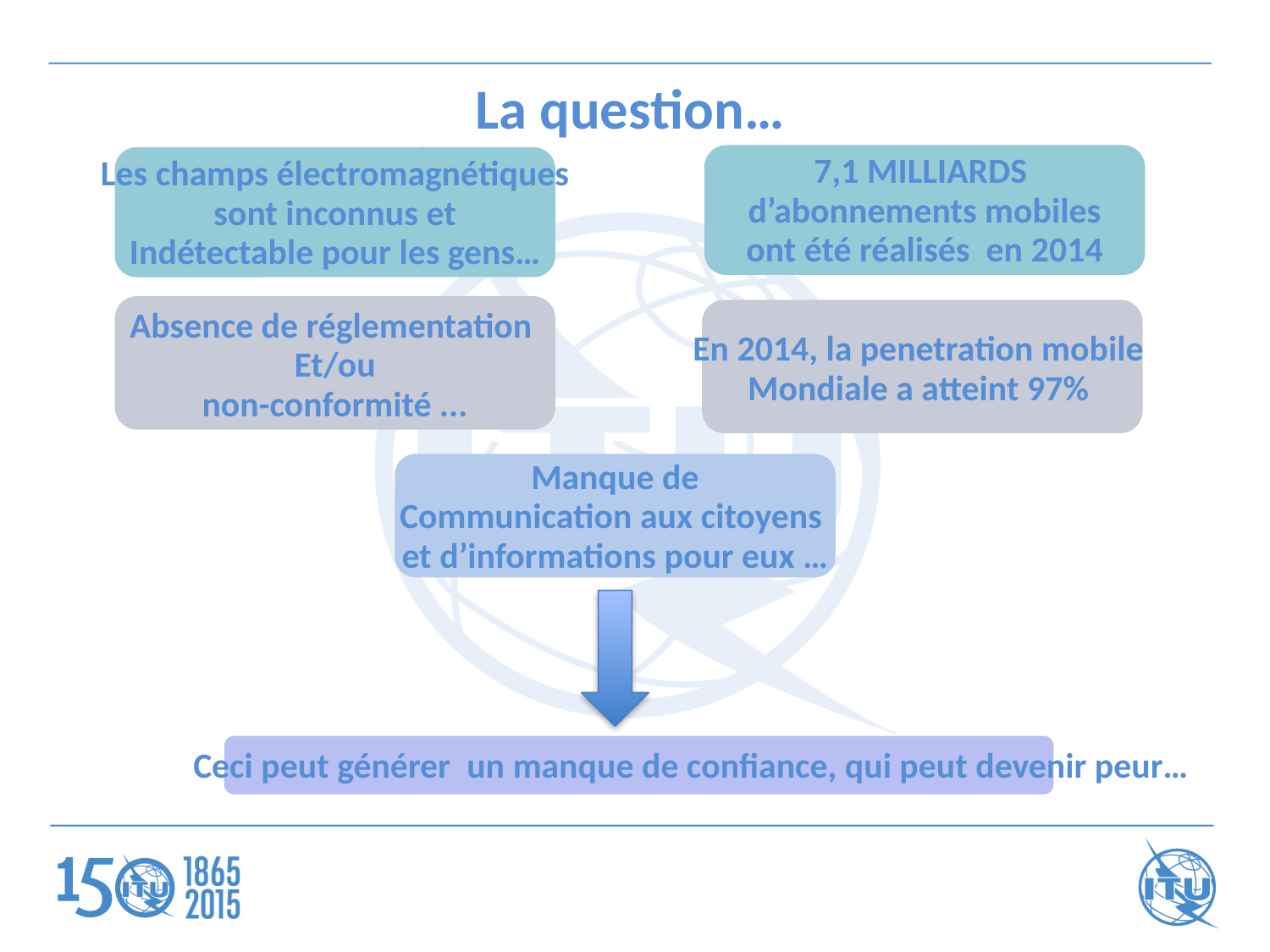

La question…
7,1 MILLIARDS
d’abonnements mobiles
 ont été réalisés  en 2014
Les champs électromagnétiques
 sont inconnus et
Indétectable pour les gens…

Absence de réglementation 
Et/ou
non-conformité ...

En 2014, la penetration mobile
Mondiale a atteint 97%

Manque de
Communication aux citoyens 
et d’informations pour eux …

             Ceci peut générer  un manque de confiance, qui peut devenir peur…